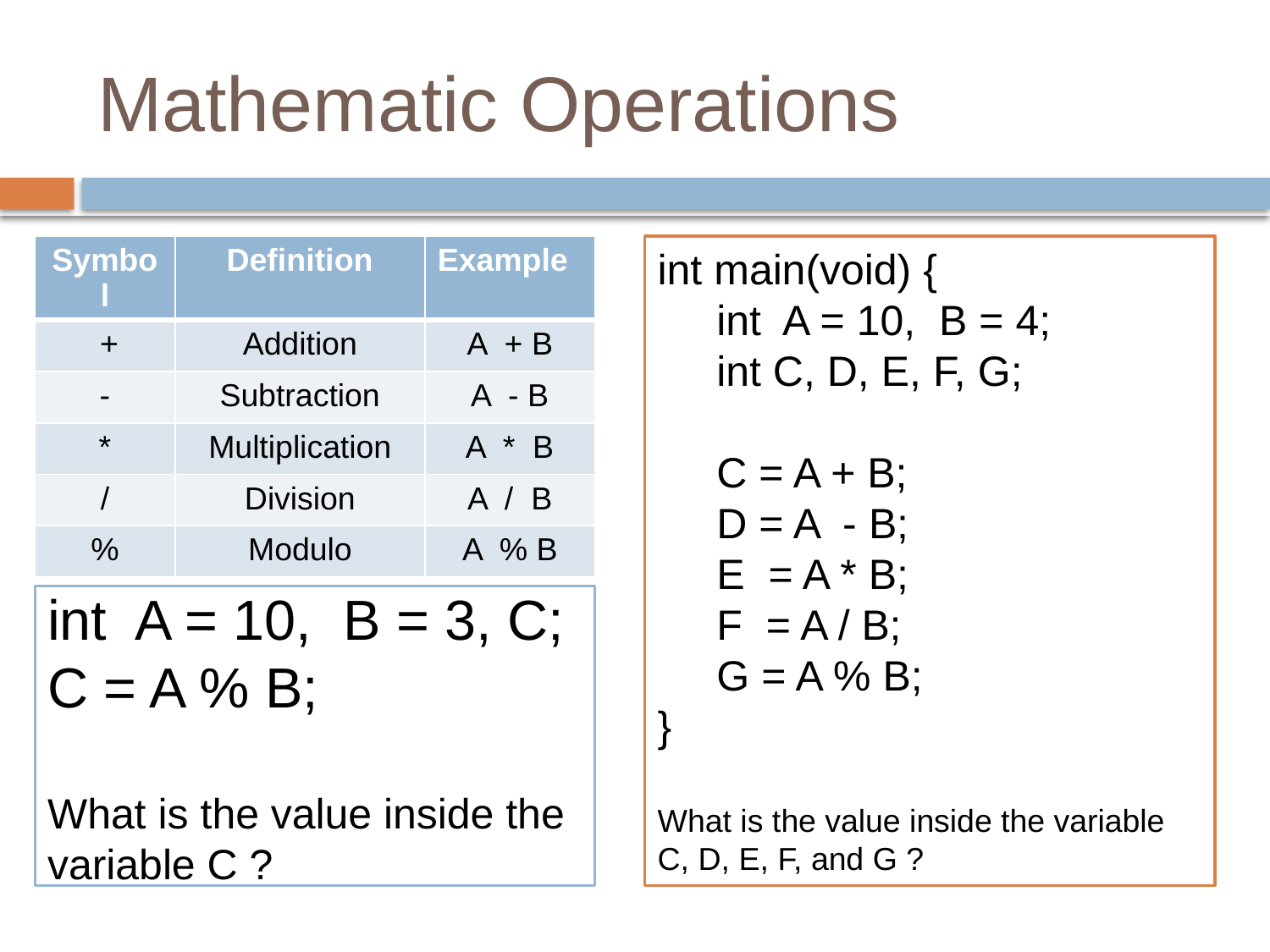

# Mathematic Operations
| Symbol | Definition | Example |
| --- | --- | --- |
| + | Addition | A + B |
| - | Subtraction | A - B |
| \* | Multiplication | A \* B |
| / | Division | A / B |
| % | Modulo | A % B |
int main(void) {
     int  A = 10,  B = 4;
     int C, D, E, F, G;

     C = A + B;
     D = A  - B;
     E  = A * B;
     F  = A / B;
     G = A % B;
}

What is the value inside the variable C, D, E, F, and G ?
int  A = 10,  B = 3, C;
C = A % B;

What is the value inside the variable C ?